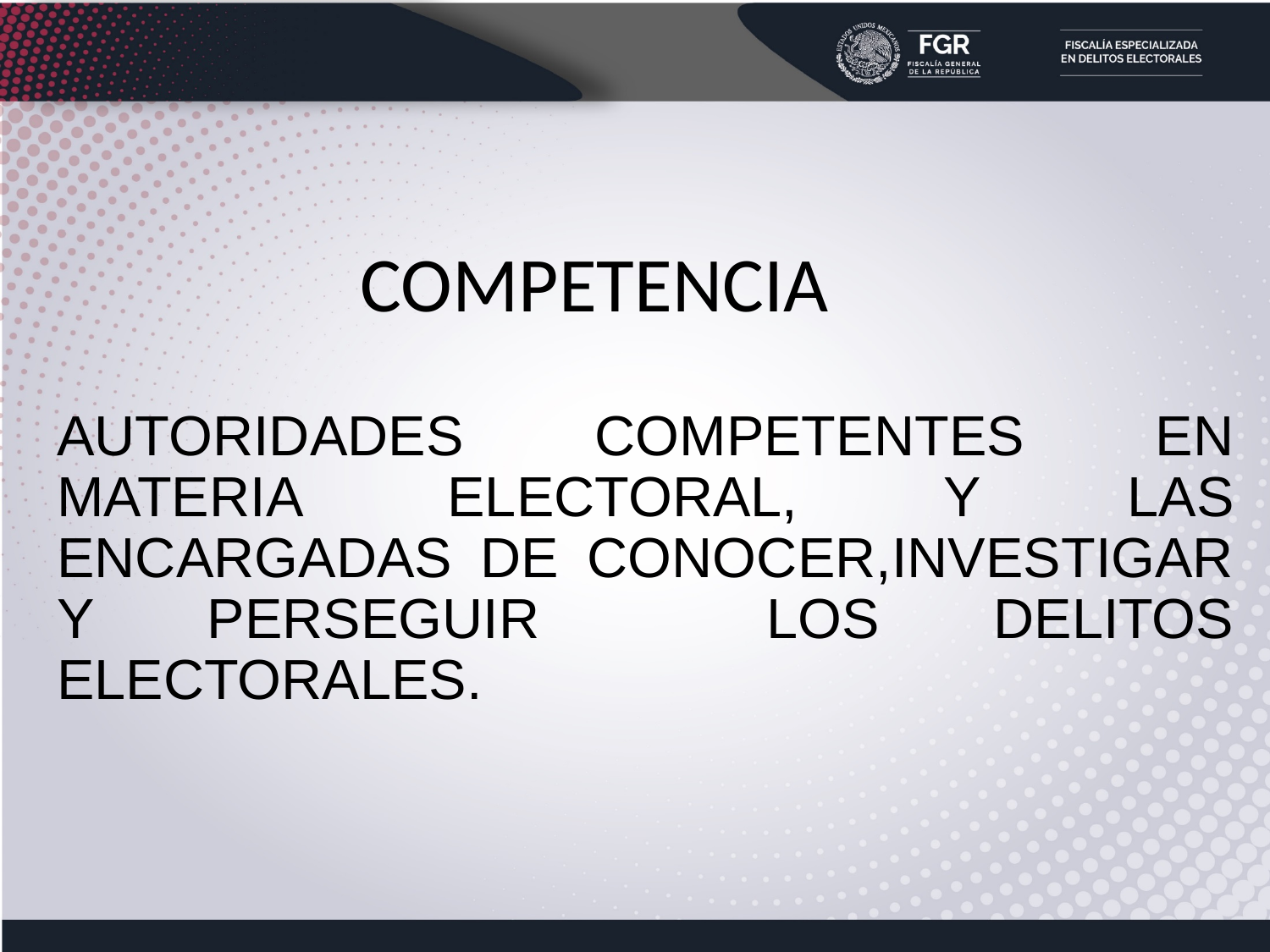

# COMPETENCIA

AUTORIDADES COMPETENTES EN MATERIA ELECTORAL, Y LAS ENCARGADAS DE CONOCER,INVESTIGAR Y PERSEGUIR  LOS DELITOS ELECTORALES.